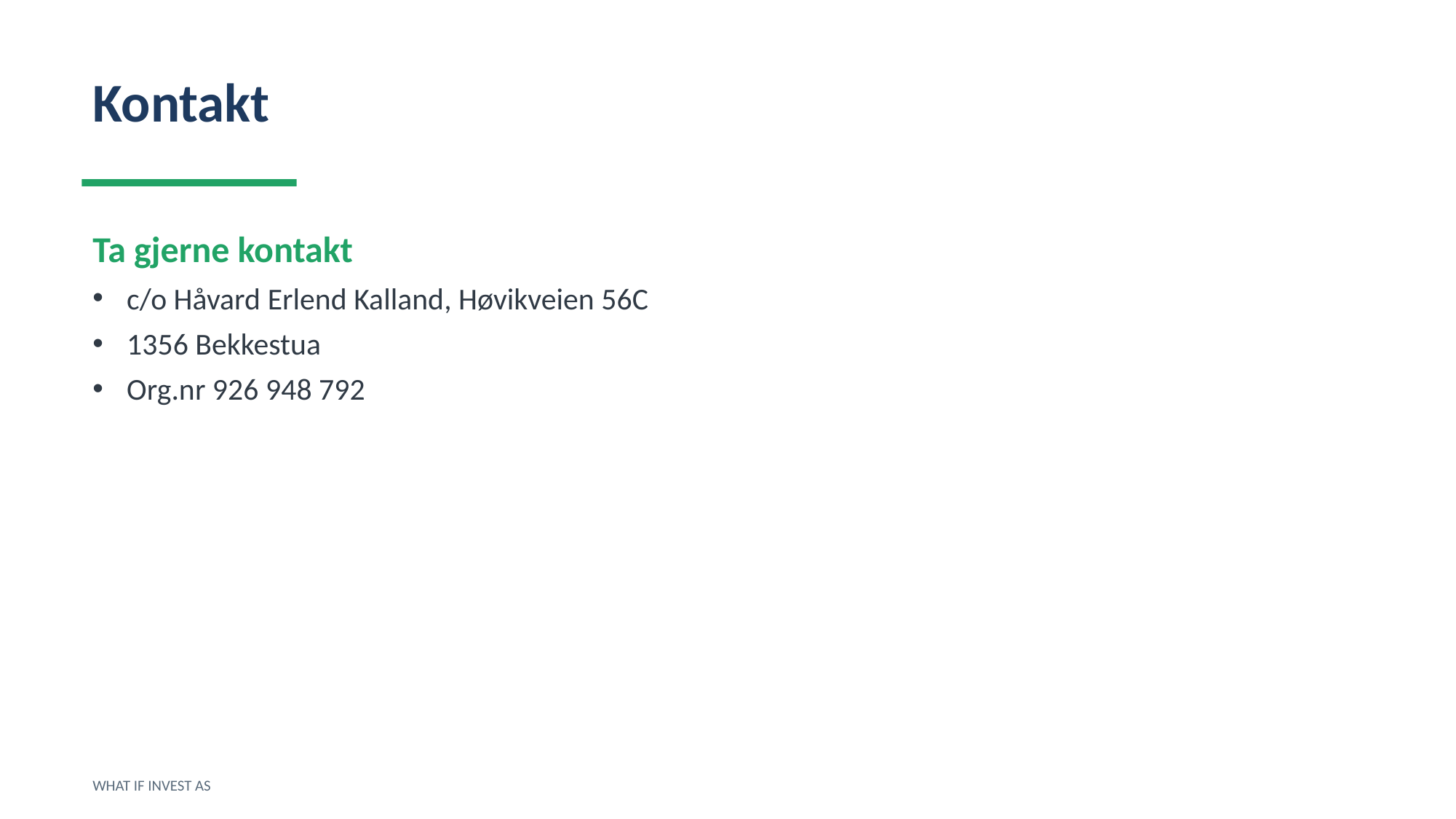

Kontakt

Ta gjerne kontakt
c/o Håvard Erlend Kalland, Høvikveien 56C
1356 Bekkestua
Org.nr 926 948 792
WHAT IF INVEST AS